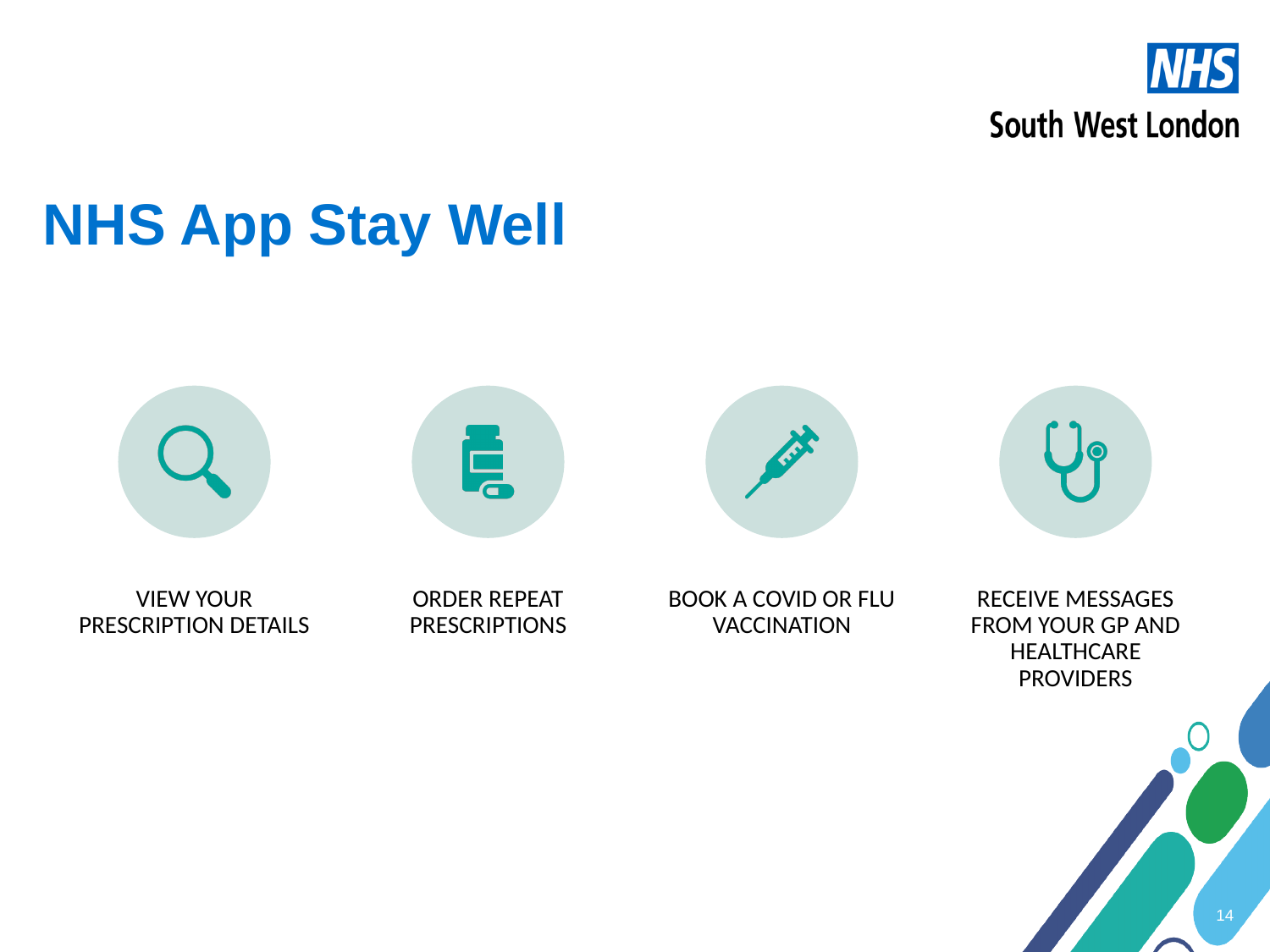

# NHS App Stay Well
View your prescription details
Order repeat prescriptions
Book a COVID or flu vaccination
Receive messages from your GP and healthcare providers
14